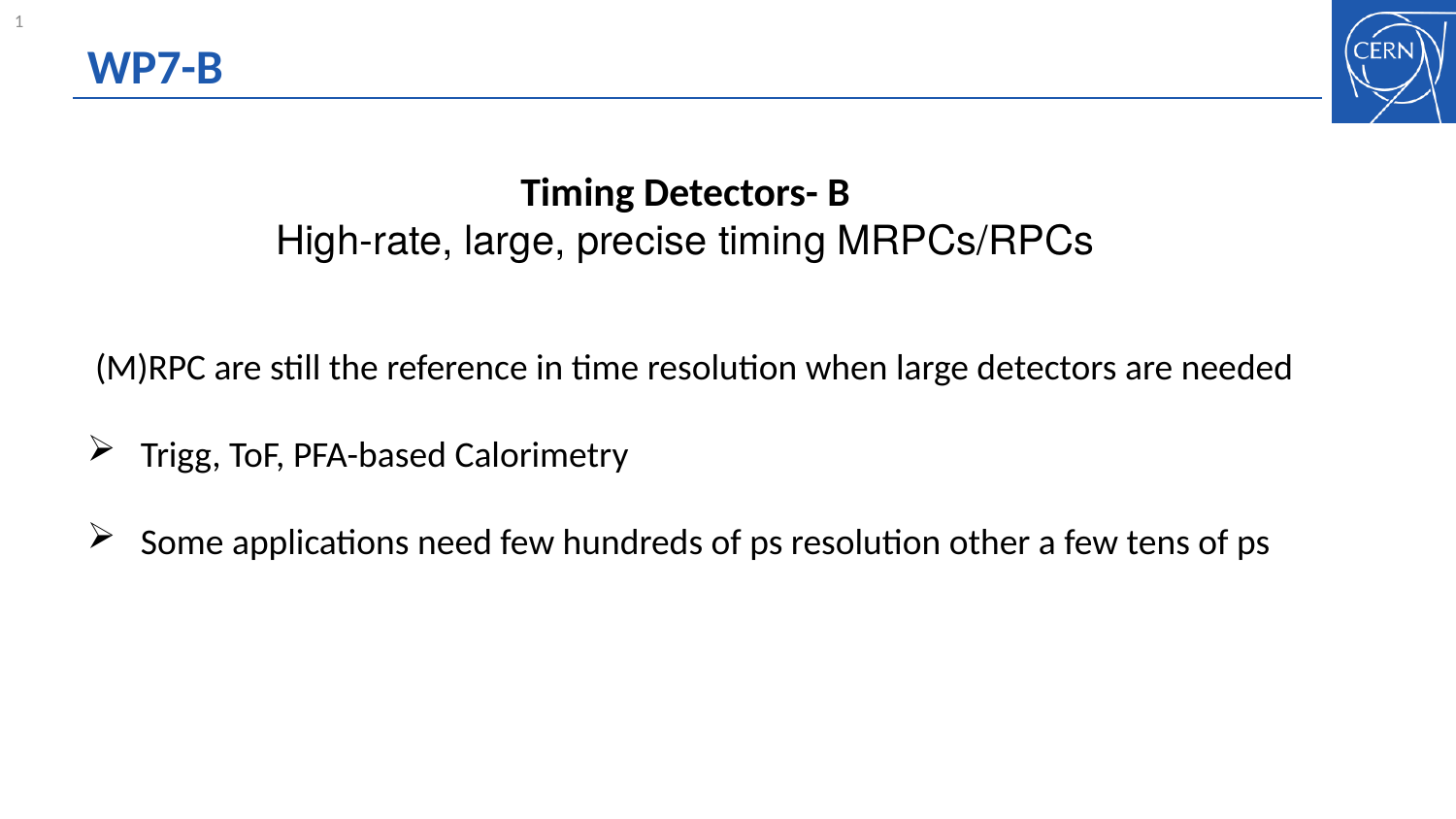

# WP7-B
Timing Detectors- B
High-rate, large, precise timing MRPCs/RPCs

 (M)RPC are still the reference in time resolution when large detectors are needed

 Trigg, ToF, PFA-based Calorimetry

 Some applications need few hundreds of ps resolution other a few tens of ps